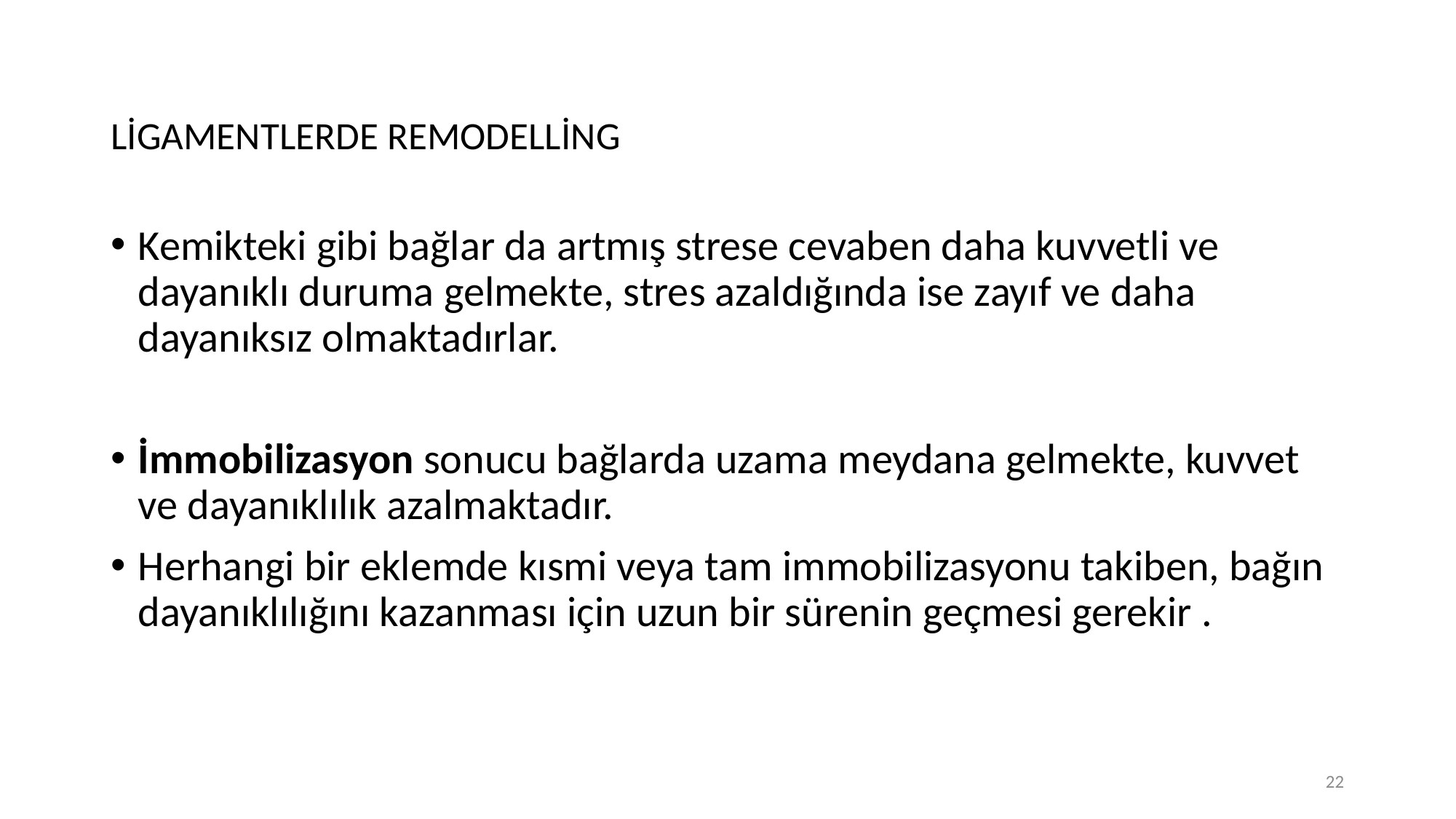

# LİGAMENTLERDE REMODELLİNG
Kemikteki gibi bağlar da artmış strese cevaben daha kuvvetli ve dayanıklı duruma gelmekte, stres azaldığında ise zayıf ve daha dayanıksız olmaktadırlar.

İmmobilizasyon sonucu bağlarda uzama meydana gelmekte, kuvvet ve dayanıklılık azalmaktadır.
Herhangi bir eklemde kısmi veya tam immobilizasyonu takiben, bağın dayanıklılığını kazanması için uzun bir sürenin geçmesi gerekir .
22